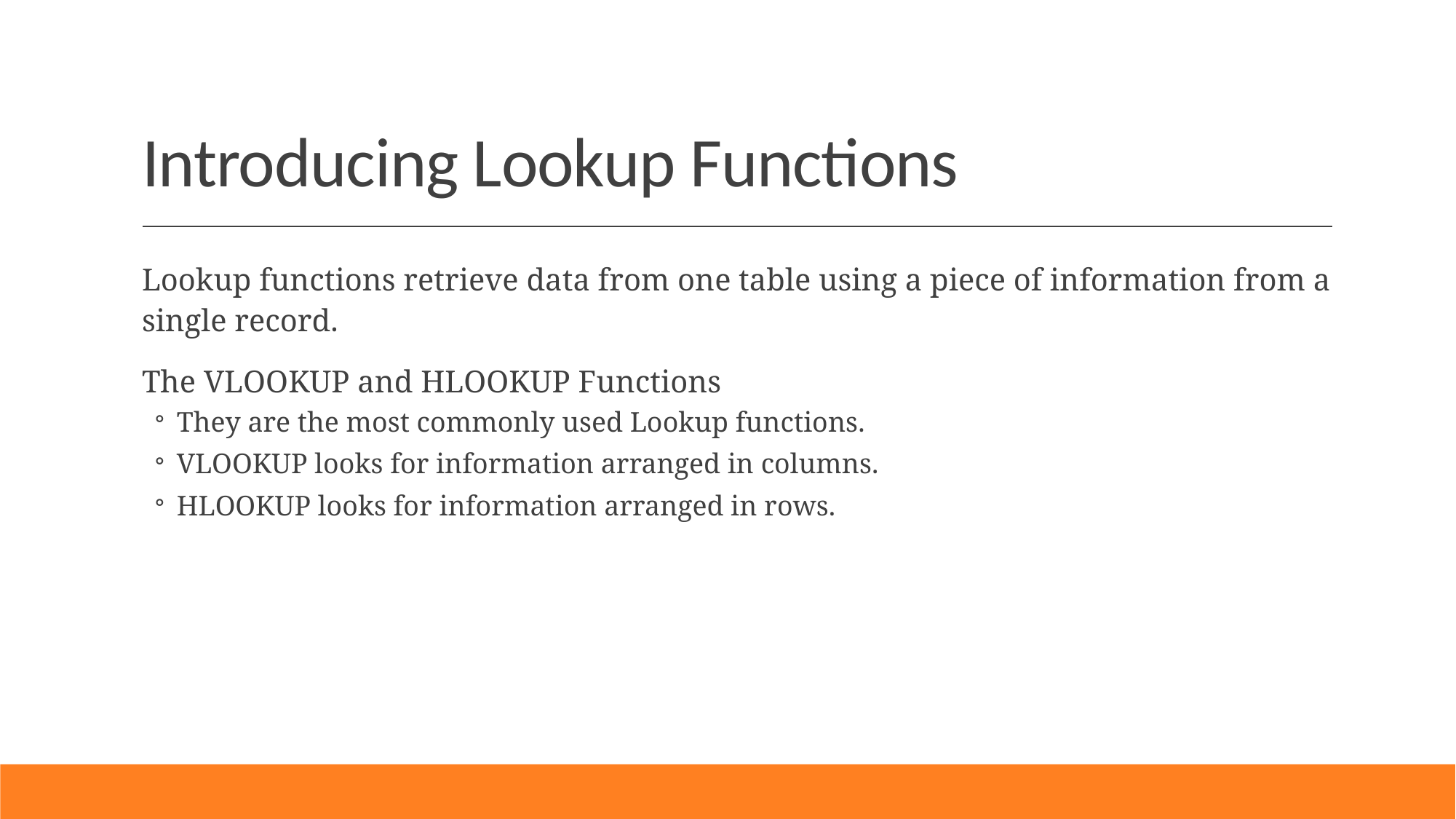

# Introducing Lookup Functions
Lookup functions retrieve data from one table using a piece of information from a single record.
The VLOOKUP and HLOOKUP Functions
They are the most commonly used Lookup functions.
VLOOKUP looks for information arranged in columns.
HLOOKUP looks for information arranged in rows.